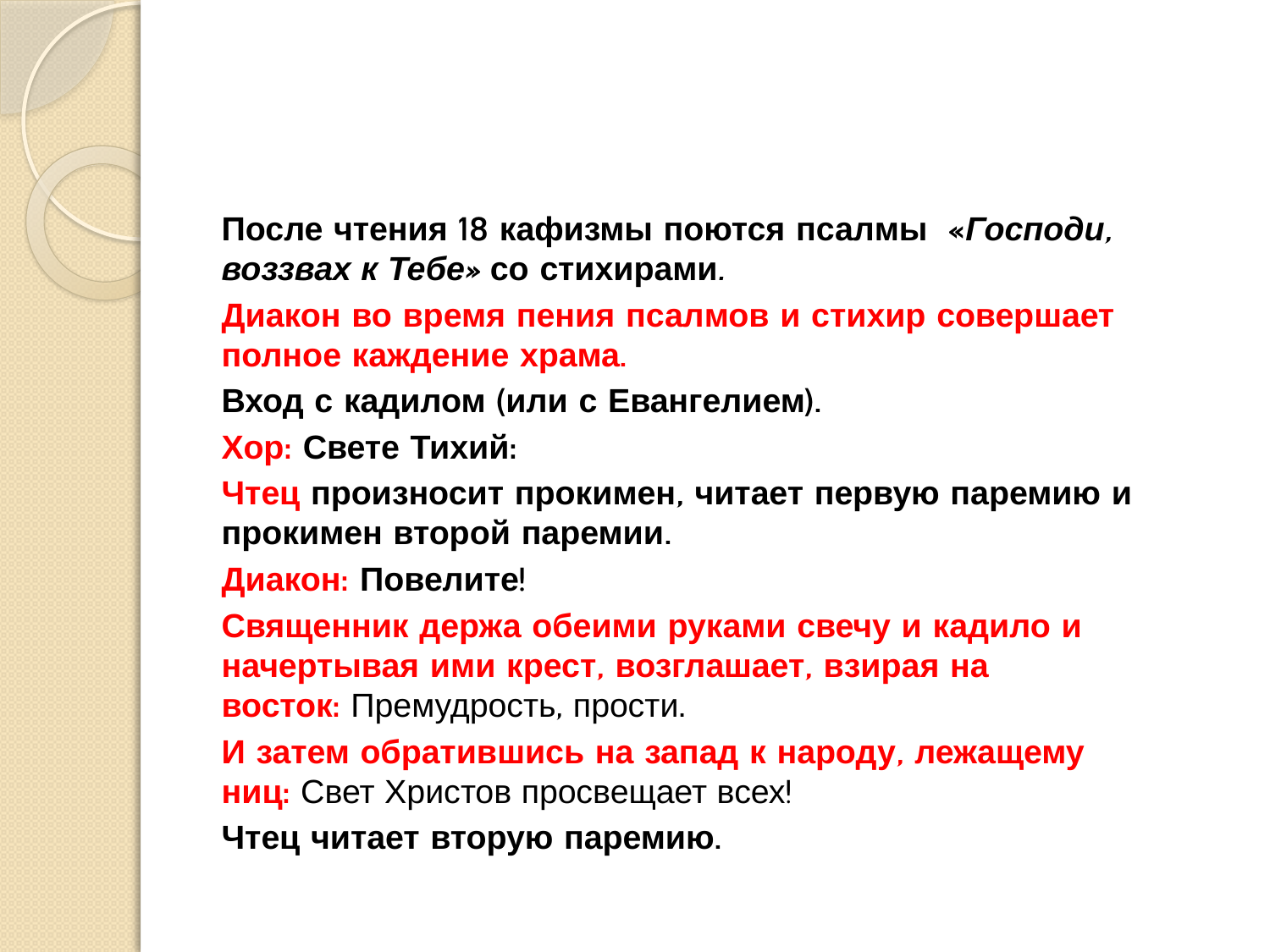

После чтения 18 кафизмы поются псалмы  «Господи, воззвах к Тебе» со стихирами.
Диакон во время пения псалмов и стихир совершает полное каждение храма.
Вход с кадилом (или с Евангелием).
Хор: Свете Тихий:
Чтец произносит прокимен, читает первую паремию и прокимен второй паремии.
Диакон: Повелите!
Священник держа обеими руками свечу и кадило и начертывая ими крест, возглашает, взирая на восток: Премудрость, прости.
И затем обратившись на запад к народу, лежащему ниц: Свет Христов просвещает всех!
Чтец читает вторую паремию.